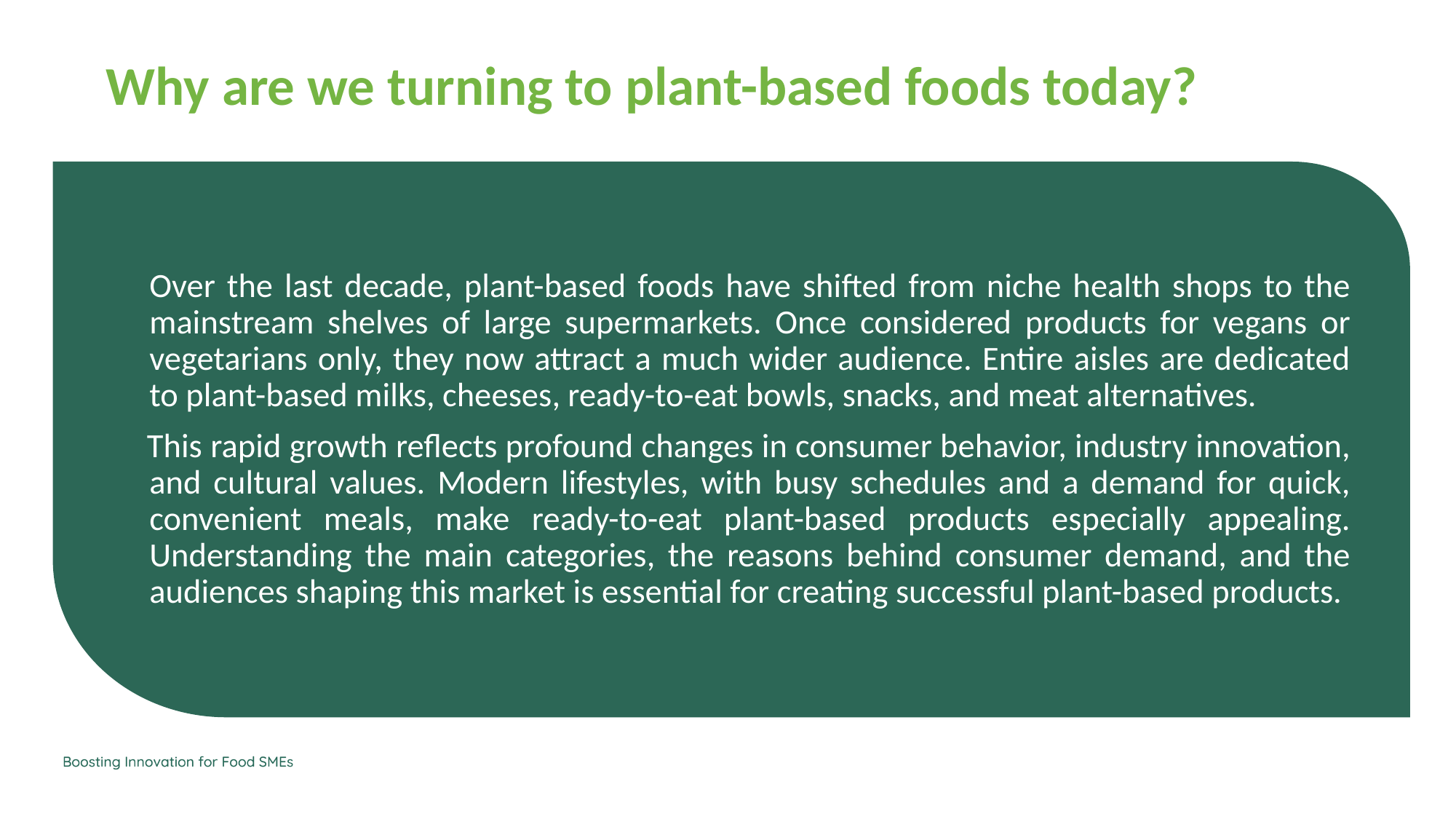

Why are we turning to plant-based foods today?
Over the last decade, plant-based foods have shifted from niche health shops to the mainstream shelves of large supermarkets. Once considered products for vegans or vegetarians only, they now attract a much wider audience. Entire aisles are dedicated to plant-based milks, cheeses, ready-to-eat bowls, snacks, and meat alternatives.
   This rapid growth reflects profound changes in consumer behavior, industry innovation, and cultural values. Modern lifestyles, with busy schedules and a demand for quick, convenient meals, make ready-to-eat plant-based products especially appealing. Understanding the main categories, the reasons behind consumer demand, and the audiences shaping this market is essential for creating successful plant-based products.